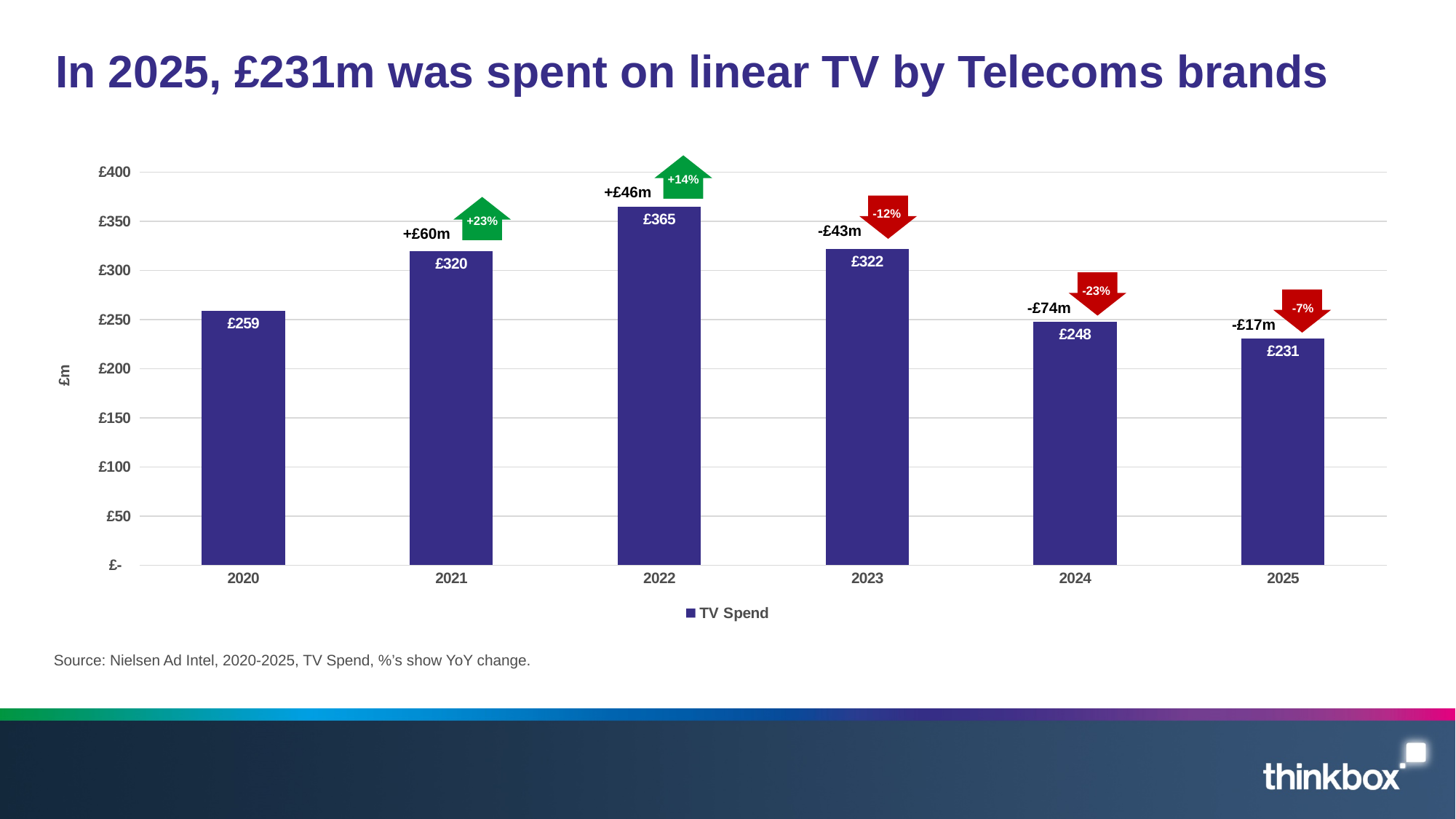

# In 2025, £231m was spent on linear TV by Telecoms brands

### Chart

| Category | TV Spend |
|---|---|
| 2020 | 259.0 |
| 2021 | 320.0 |
| 2022 | 365.0 |
| 2023 | 322.0 |
| 2024 | 248.0 |
| 2025 | 231.0 |
+£46m
+14%

-£43m
-12%

+£60m
+23%

-£74m
-23%

-£17m
-7%
Source: Nielsen Ad Intel, 2020-2025, TV Spend, %’s show YoY change.